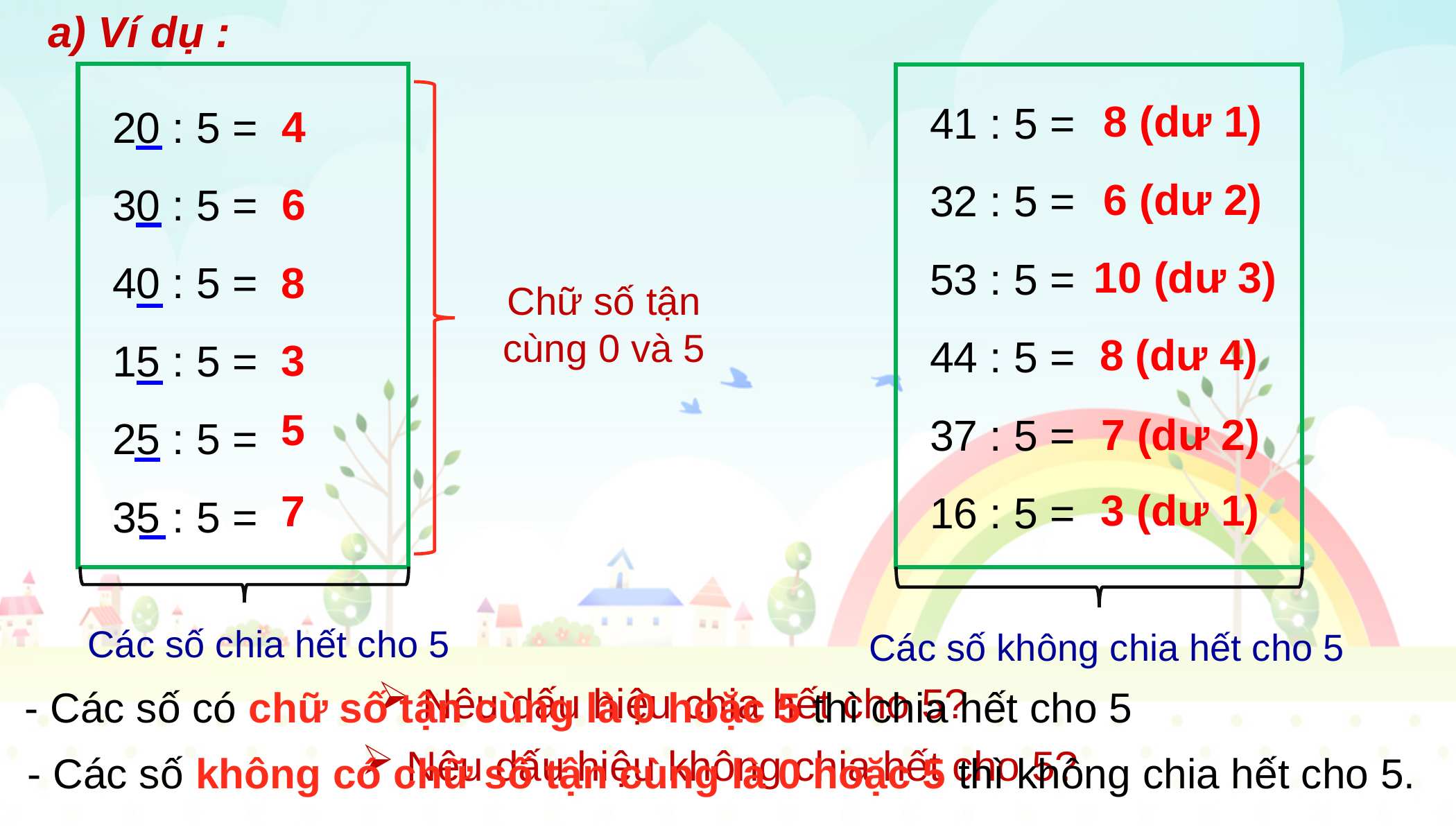

a) Ví dụ :

20 : 5 =
30 : 5 =
40 : 5 =
15 : 5 =
25 : 5 =
35 : 5 =

41 : 5 =
32 : 5 =
53 : 5 =
44 : 5 =
37 : 5 =
16 : 5 =

8 (dư 1)
4
6 (dư 2)
6
10 (dư 3)
8
Chữ số tận cùng 0 và 5
8 (dư 4)
3

5
7 (dư 2)

3 (dư 1)
7
Các số chia hết cho 5
Các số không chia hết cho 5
 Nêu dấu hiệu chia hết cho 5?
- Các số có chữ số tận cùng là 0 hoặc 5 thì chia hết cho 5
 Nêu dấu hiệu không chia hết cho 5?
- Các số không có chữ số tận cùng là 0 hoặc 5 thì không chia hết cho 5.